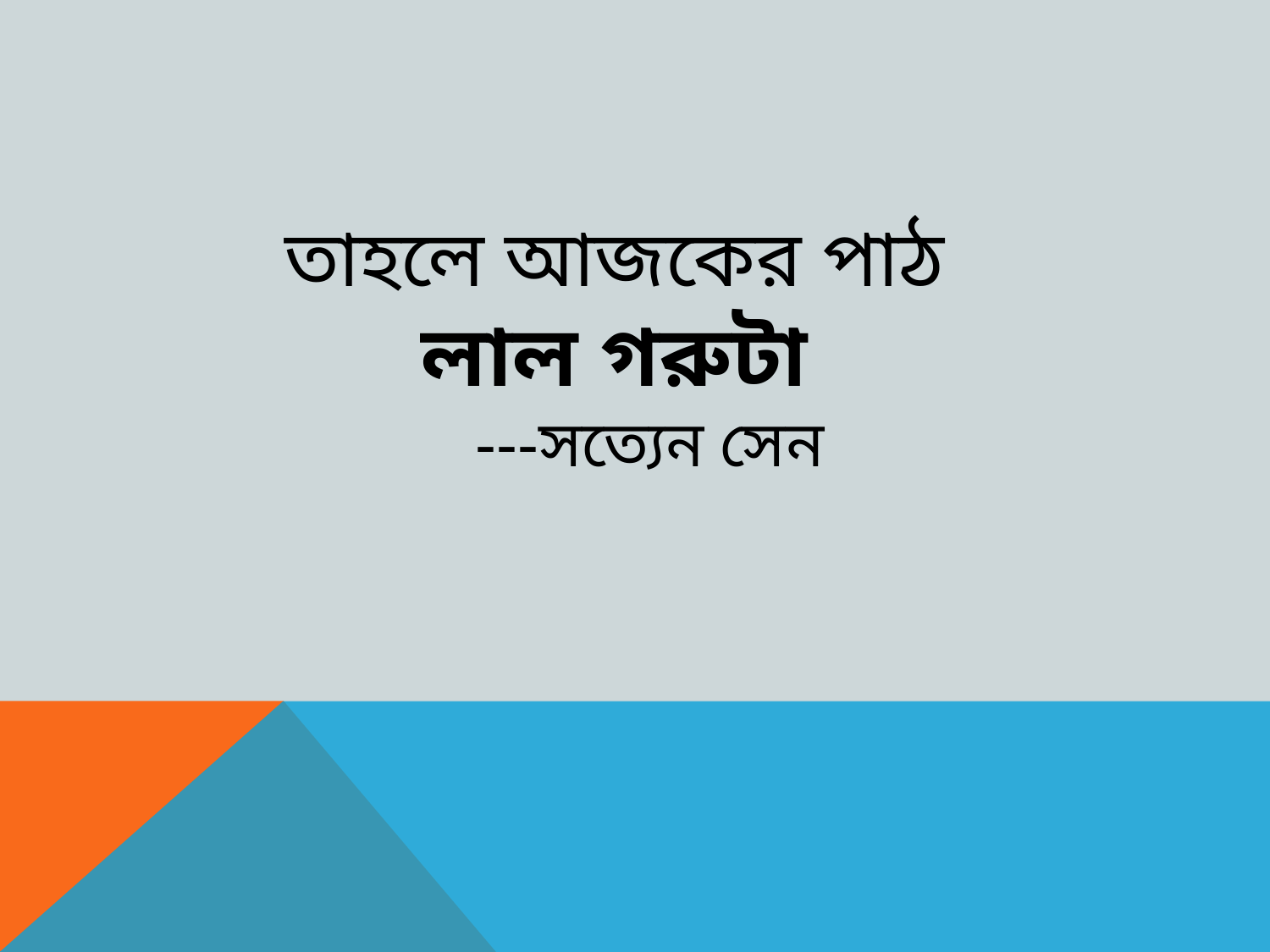

তাহলে আজকের পাঠ
লাল গরুটা
    ---সত্যেন সেন